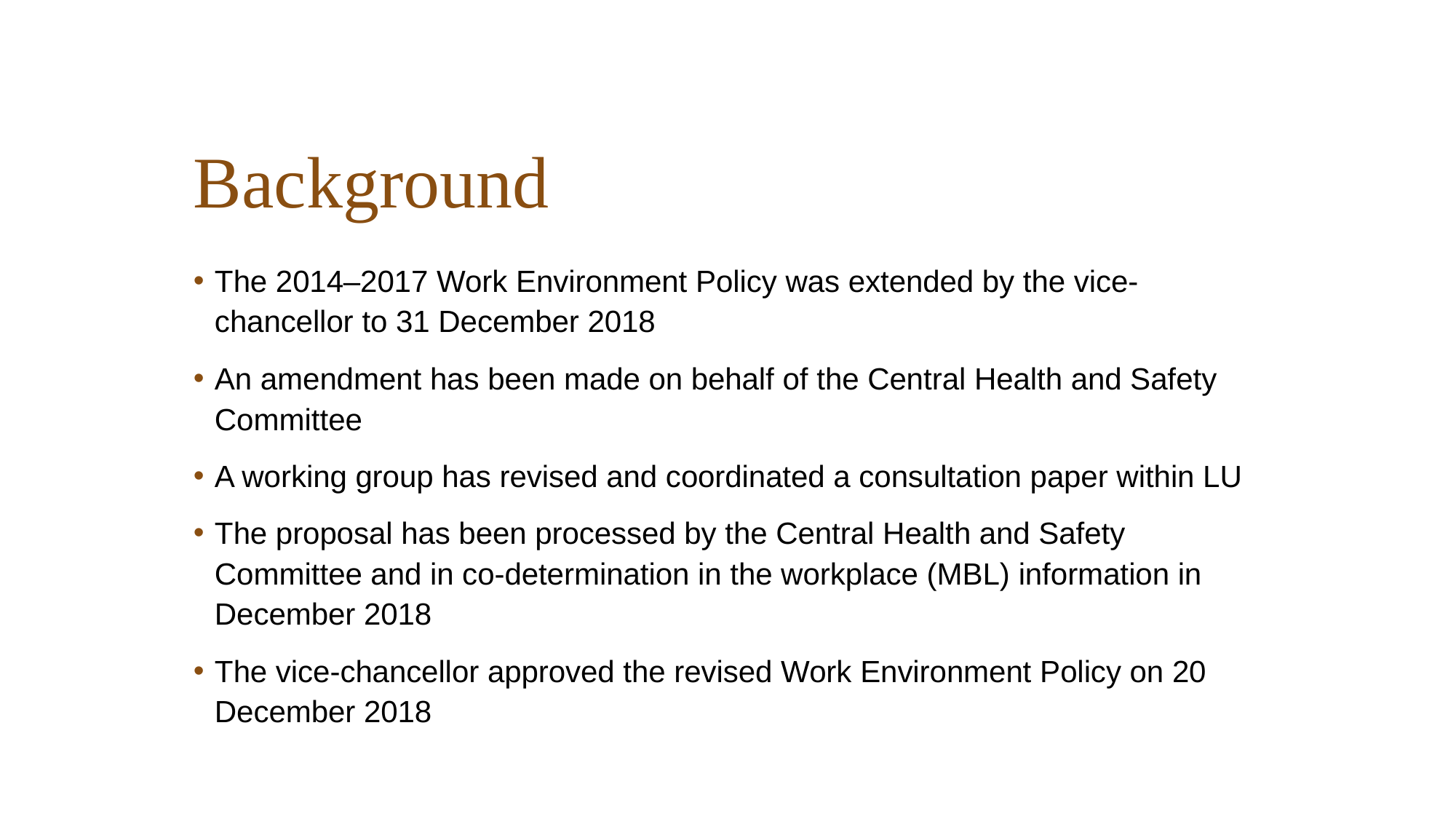

# Background
The 2014–2017 Work Environment Policy was extended by the vice-chancellor to 31 December 2018
An amendment has been made on behalf of the Central Health and Safety  Committee
A working group has revised and coordinated a consultation paper within LU
The proposal has been processed by the Central Health and Safety  Committee and in co-determination in the workplace (MBL) information in December 2018
The vice-chancellor approved the revised Work Environment Policy on 20 December 2018